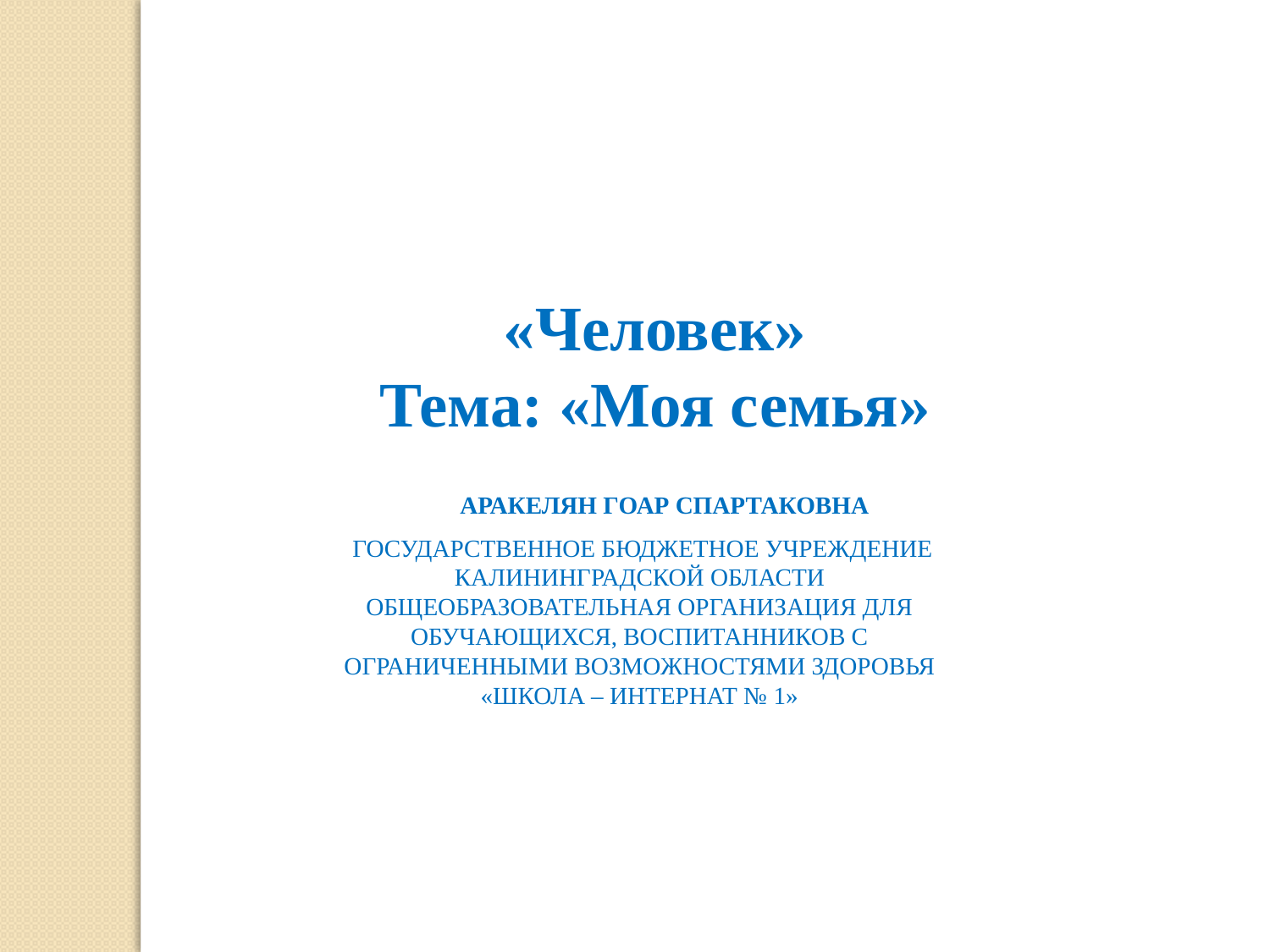

«Человек»
Тема: «Моя семья»

АРАКЕЛЯН ГОАР СПАРТАКОВНА
 ГОСУДАРСТВЕННОЕ БЮДЖЕТНОЕ УЧРЕЖДЕНИЕ КАЛИНИНГРАДСКОЙ ОБЛАСТИ ОБЩЕОБРАЗОВАТЕЛЬНАЯ ОРГАНИЗАЦИЯ ДЛЯ ОБУЧАЮЩИХСЯ, ВОСПИТАННИКОВ С ОГРАНИЧЕННЫМИ ВОЗМОЖНОСТЯМИ ЗДОРОВЬЯ «ШКОЛА – ИНТЕРНАТ № 1»